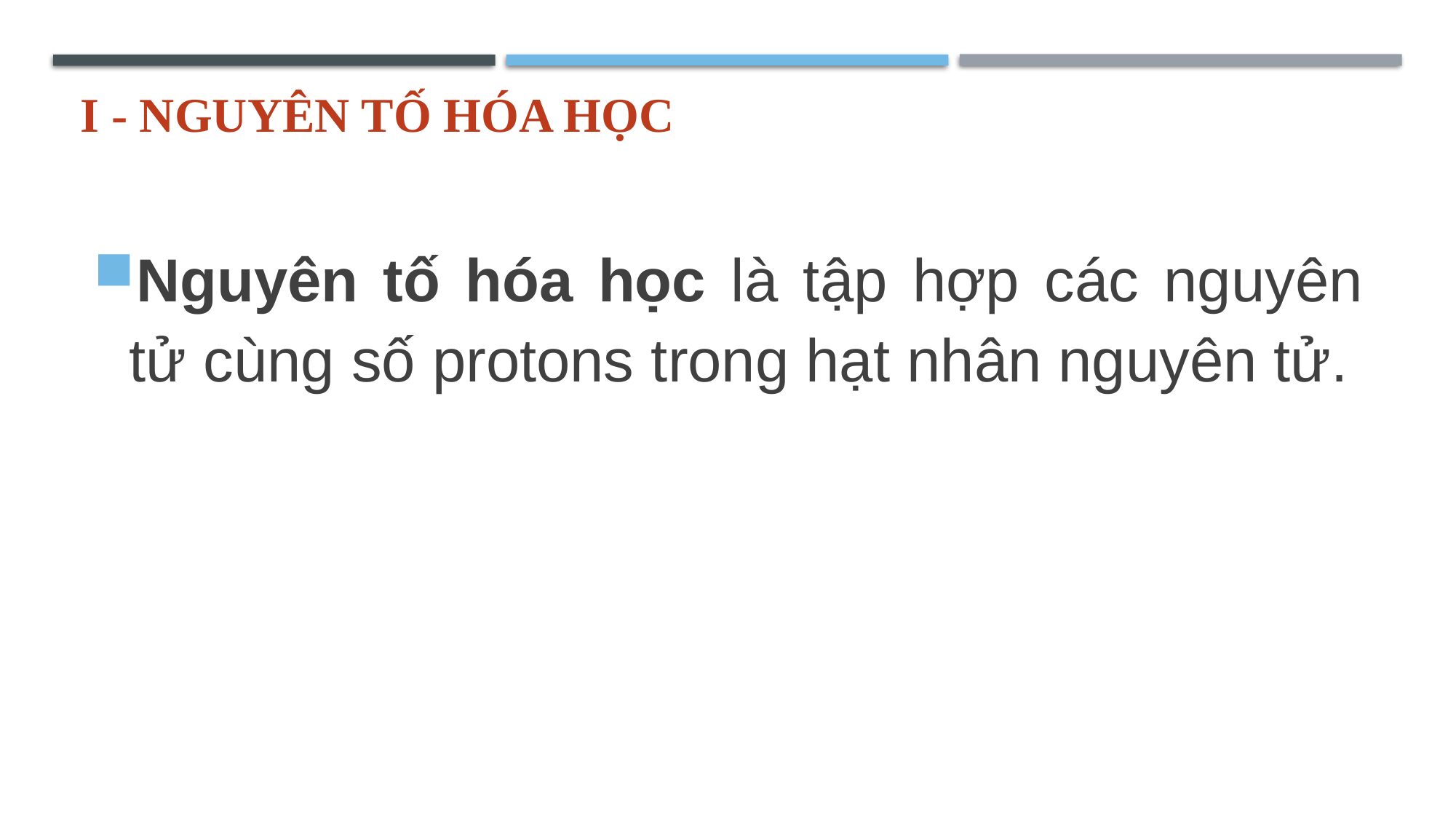

# I - NGUYÊN TỐ HÓA HỌC
Nguyên tố hóa học là tập hợp các nguyên tử cùng số protons trong hạt nhân nguyên tử.